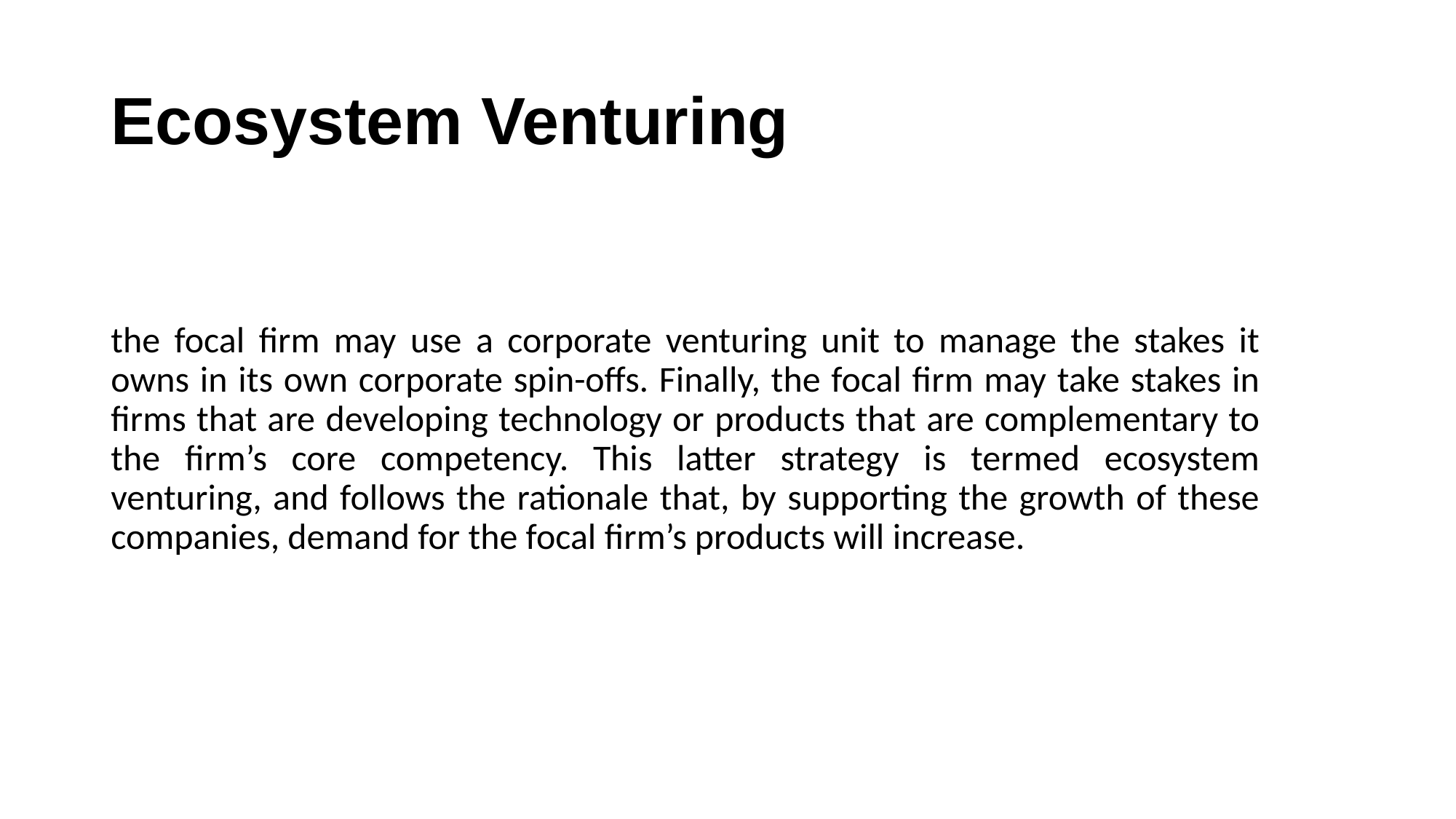

# Ecosystem Venturing
the focal firm may use a corporate venturing unit to manage the stakes it owns in its own corporate spin-offs. Finally, the focal firm may take stakes in firms that are developing technology or products that are complementary to the firm’s core competency. This latter strategy is termed ecosystem venturing, and follows the rationale that, by supporting the growth of these companies, demand for the focal firm’s products will increase.